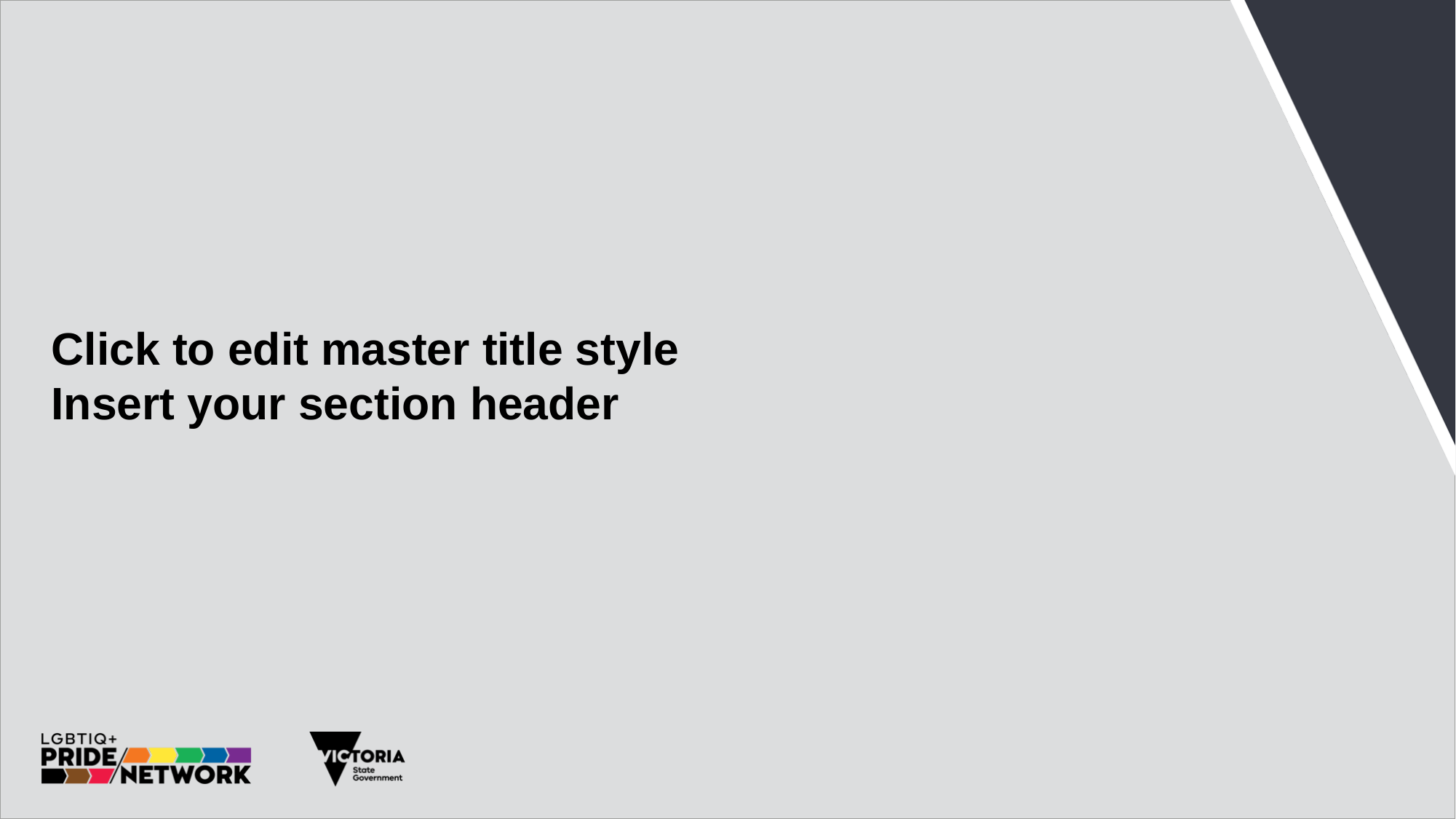

Click to edit master title style
Insert your section header